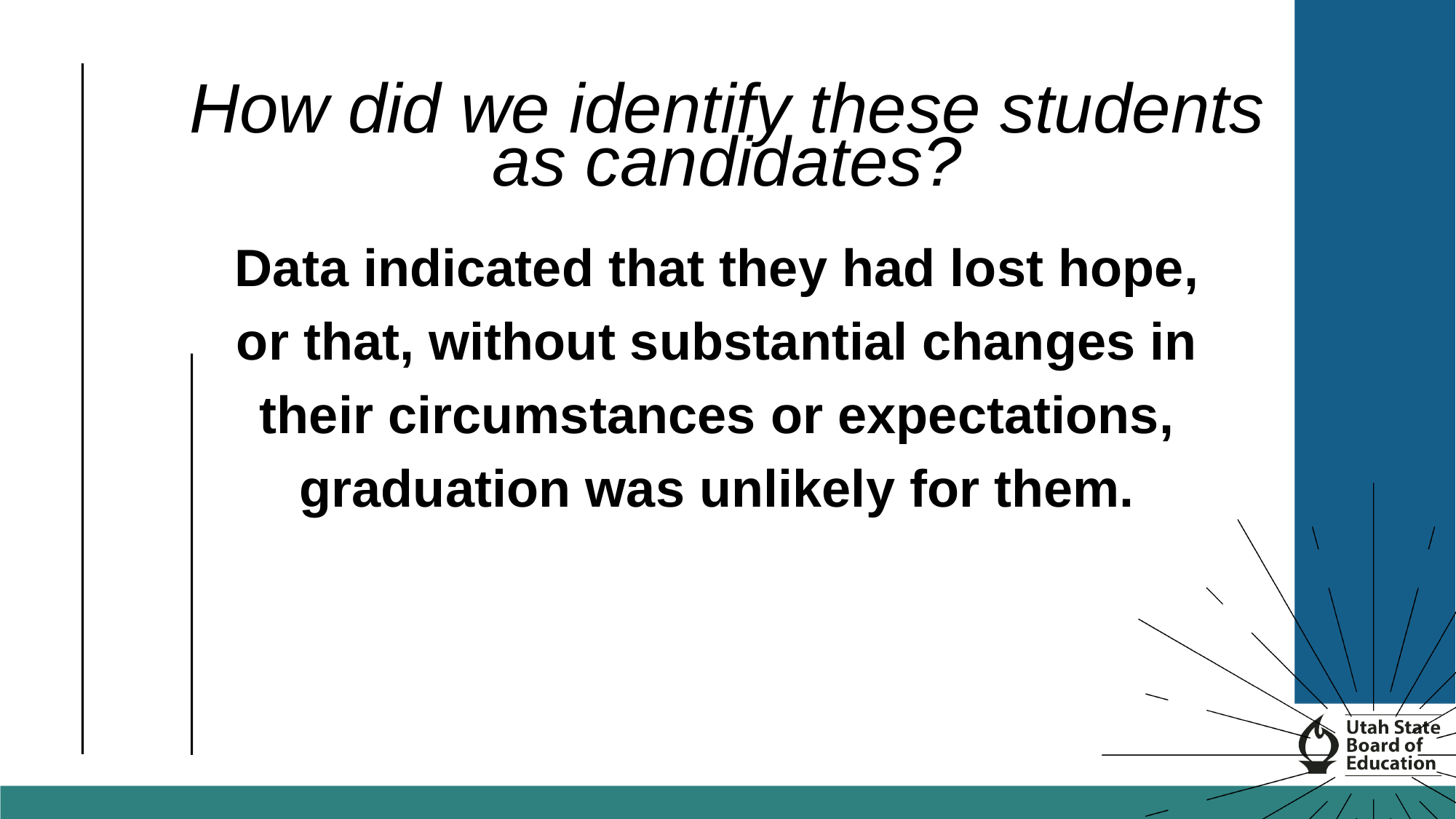

How did we identify these students as candidates?

Data indicated that they had lost hope, or that, without substantial changes in their circumstances or expectations, graduation was unlikely for them.